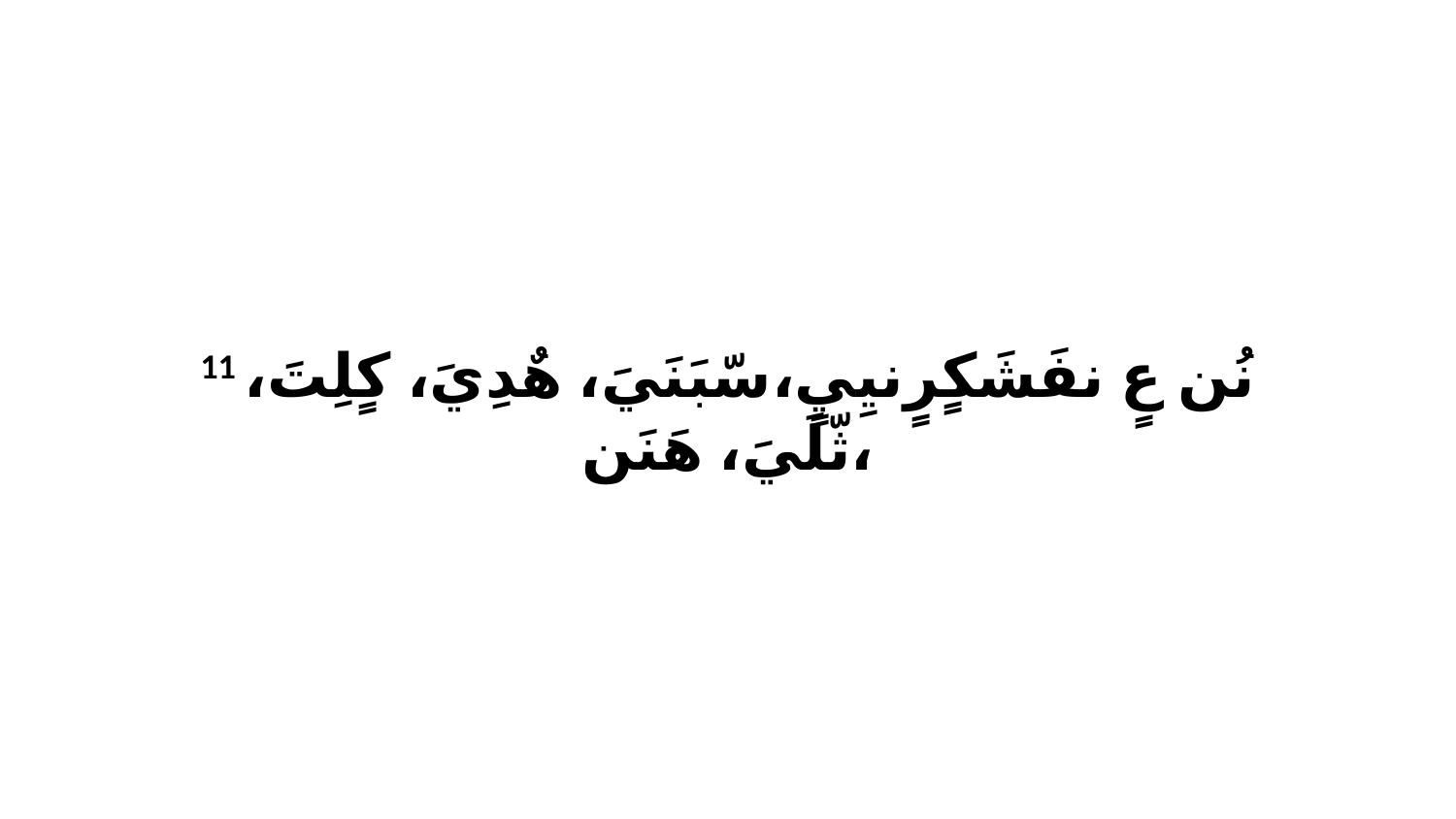

11 نُن عٍ نفَشَكٍرٍنيِيٍ،سّبَنَيَ، هٌدِيَ، كٍلِتَ، ثّلَيَ، هَنَن،